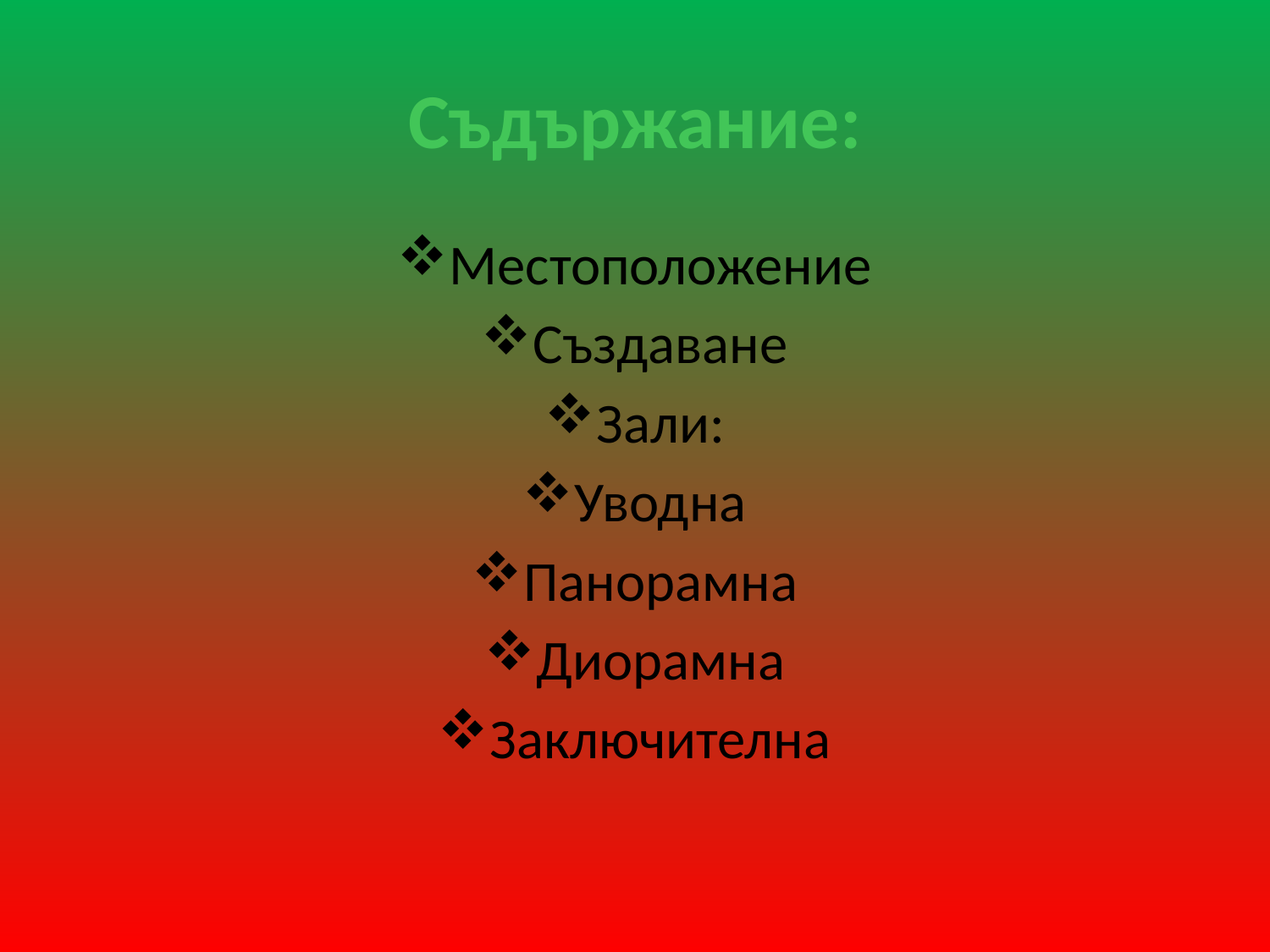

# Съдържание:
Местоположение
Създаване
Зали:
Уводна
Панорамна
Диорамна
Заключителна